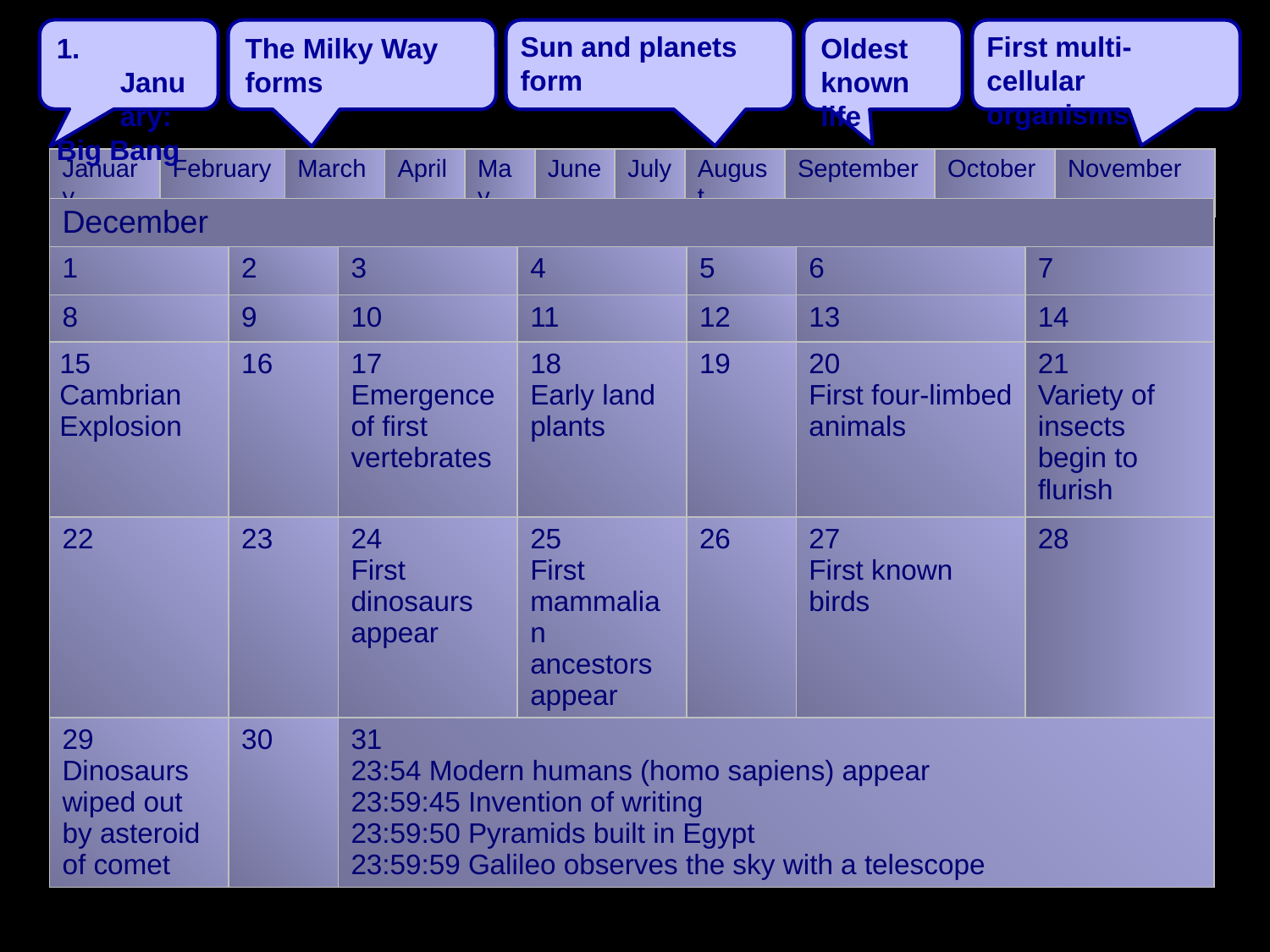

1. January:
Big Bang
The Milky Way forms
Sun and planets form
Oldest known life
First multi-cellular organisms
| January | February | March | April | May | June | July | August | September | October | November |
| --- | --- | --- | --- | --- | --- | --- | --- | --- | --- | --- |
| December |  |  |  |  |  |  |
| --- | --- | --- | --- | --- | --- | --- |
| 1 | 2 | 3 | 4 | 5 | 6 | 7 |
| 8 | 9 | 10 | 11 | 12 | 13 | 14 |
| 15 Cambrian Explosion | 16 | 17 Emergence of first vertebrates | 18 Early land plants | 19 | 20 First four-limbed animals | 21 Variety of insects begin to flurish |
| 22 | 23 | 24 First dinosaurs appear | 25 First mammalian ancestors appear | 26 | 27 First known birds | 28 |
| 29 Dinosaurs wiped out by asteroid of comet | 30 | 31 23:54 Modern humans (homo sapiens) appear 23:59:45 Invention of writing 23:59:50 Pyramids built in Egypt 23:59:59 Galileo observes the sky with a telescope |  |  |  |  |